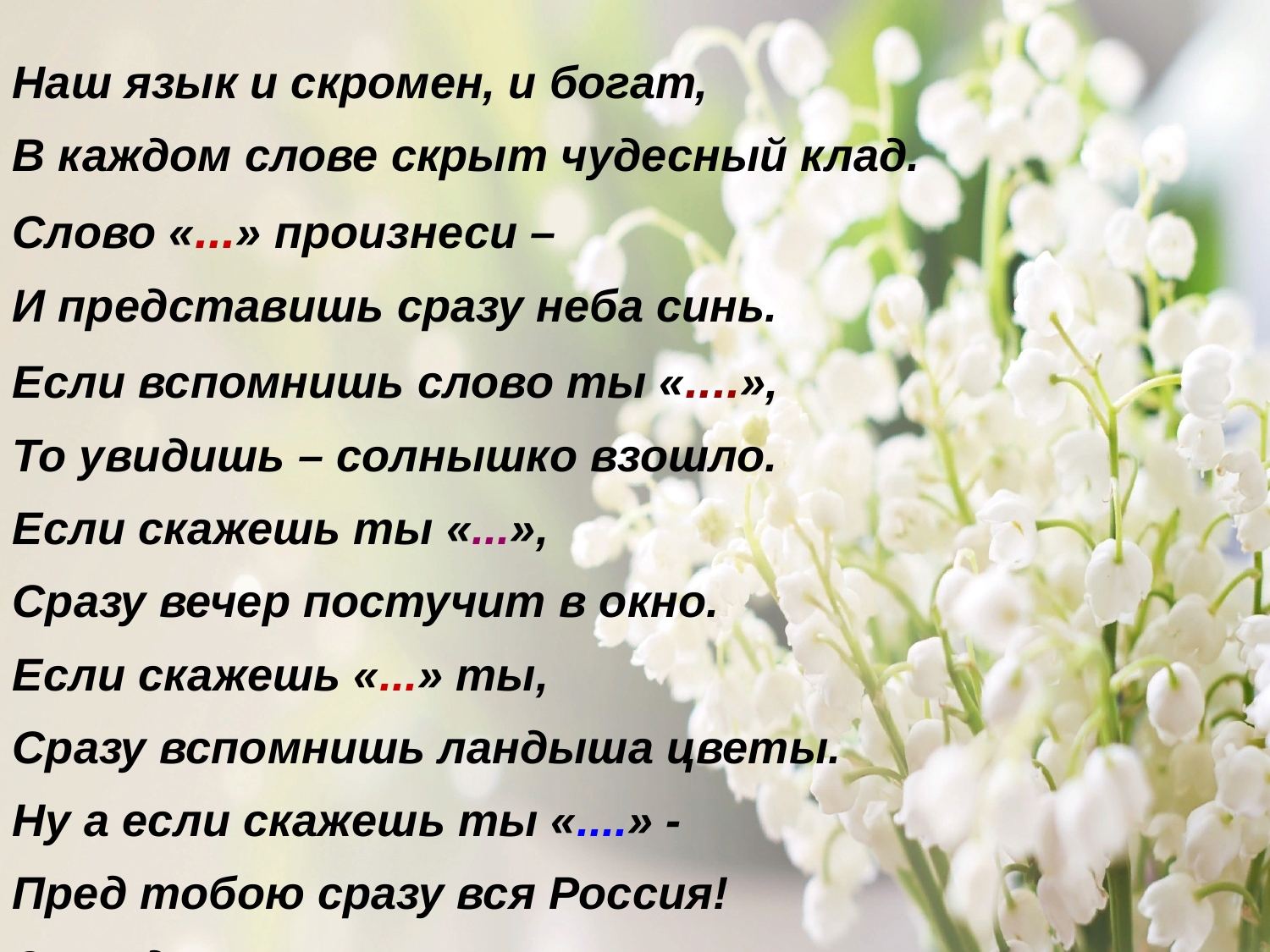

Наш язык и скромен, и богат,
В каждом слове скрыт чудесный клад.
Слово «...» произнеси –
И представишь сразу неба синь.
Если вспомнишь слово ты «....»,
То увидишь – солнышко взошло.
Если скажешь ты «...»,
Сразу вечер постучит в окно.
Если скажешь «...» ты,
Сразу вспомнишь ландыша цветы.
Ну а если скажешь ты «....» -
Пред тобою сразу вся Россия!
Слова для справок: высоко, красиво, ароматно, темно,светло.